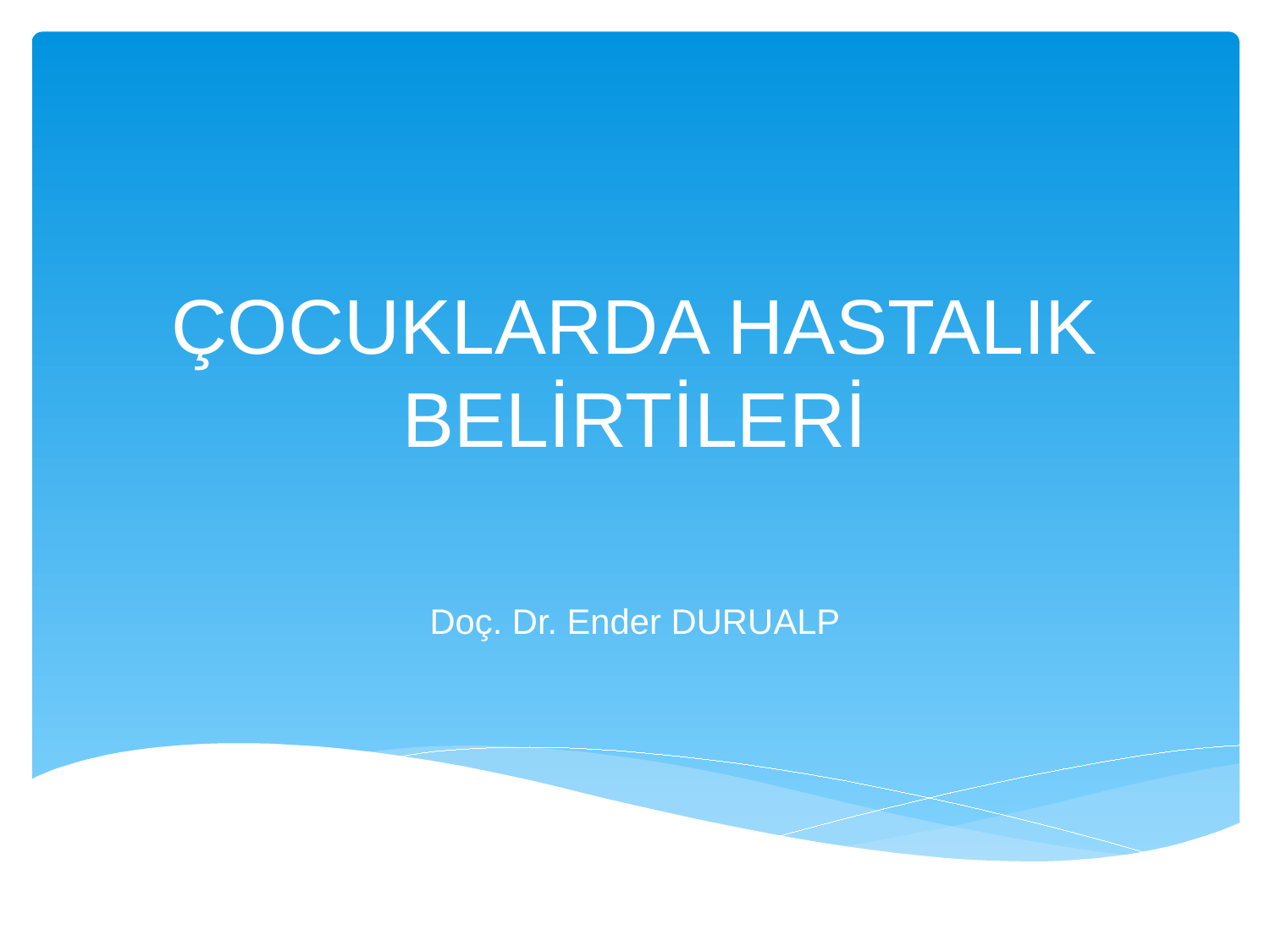

# ÇOCUKLARDA HASTALIK BELİRTİLERİ

Doç. Dr. Ender DURUALP